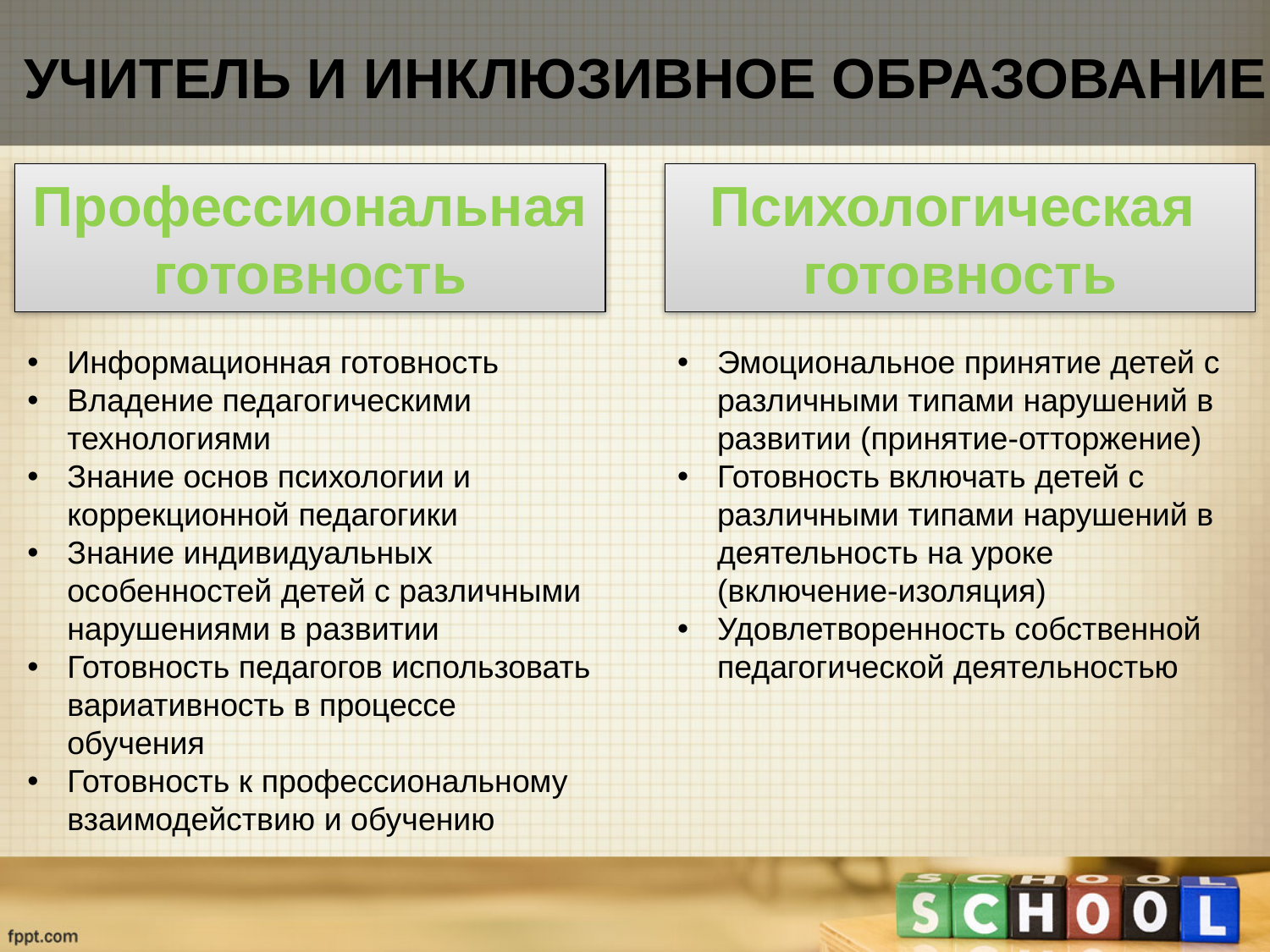

Учитель и инклюзивное образование
Профессиональная
готовность
Психологическая
готовность
Информационная готовность
Владение педагогическими технологиями
Знание основ психологии и коррекционной педагогики
Знание индивидуальных особенностей детей с различными нарушениями в развитии
Готовность педагогов использовать вариативность в процессе обучения
Готовность к профессиональному взаимодействию и обучению

Эмоциональное принятие детей с различными типами нарушений в развитии (принятие-отторжение)
Готовность включать детей с различными типами нарушений в деятельность на уроке (включение-изоляция)
Удовлетворенность собственной педагогической деятельностью